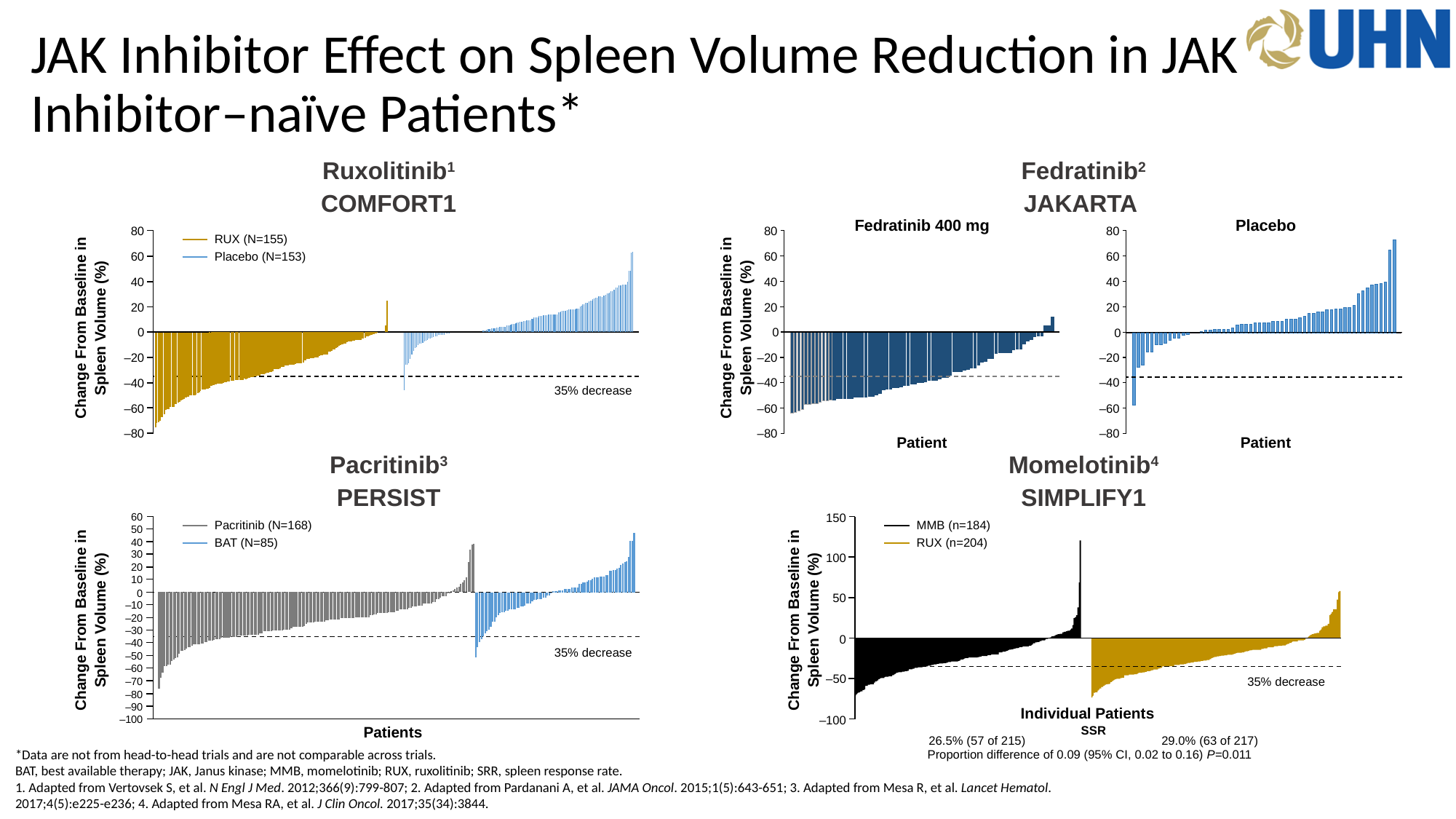

# JAK Inhibitor Effect on Spleen Volume Reduction in JAK Inhibitor–naïve Patients*
Ruxolitinib1
COMFORT1
Fedratinib2
JAKARTA
Fedratinib 400 mg
Placebo
80
60
40
20
0
–20
–40
–60
–80
80
60
40
20
0
–20
–40
–60
–80
80
60
40
20
0
–20
–40
–60
–80
RUX (N=155)
Placebo (N=153)

Change From Baseline in
Spleen Volume (%)
Change From Baseline in
Spleen Volume (%)

35% decrease
Patient
Patient
Pacritinib3
PERSIST
Momelotinib4
SIMPLIFY1
150
100
50
0
–50
–100
60
50
40
30
20
10
0
–10
–20
–30
–40
–50
–60
–70
–80
–90
–100
Pacritinib (N=168)
BAT (N=85)
MMB (n=184)
RUX (n=204)

Change From Baseline in
Spleen Volume (%)
Change From Baseline in
Spleen Volume (%)

35% decrease
35% decrease
Individual Patients
Patients
SSR
26.5% (57 of 215)
29.0% (63 of 217)
Proportion difference of 0.09 (95% CI, 0.02 to 0.16) P=0.011
*Data are not from head-to-head trials and are not comparable across trials.
BAT, best available therapy; JAK, Janus kinase; MMB, momelotinib; RUX, ruxolitinib; SRR, spleen response rate.
1. Adapted from Vertovsek S, et al. N Engl J Med. 2012;366(9):799-807; 2. Adapted from Pardanani A, et al. JAMA Oncol. 2015;1(5):643-651; 3. Adapted from Mesa R, et al. Lancet Hematol.
2017;4(5):e225-e236; 4. Adapted from Mesa RA, et al. J Clin Oncol. 2017;35(34):3844.